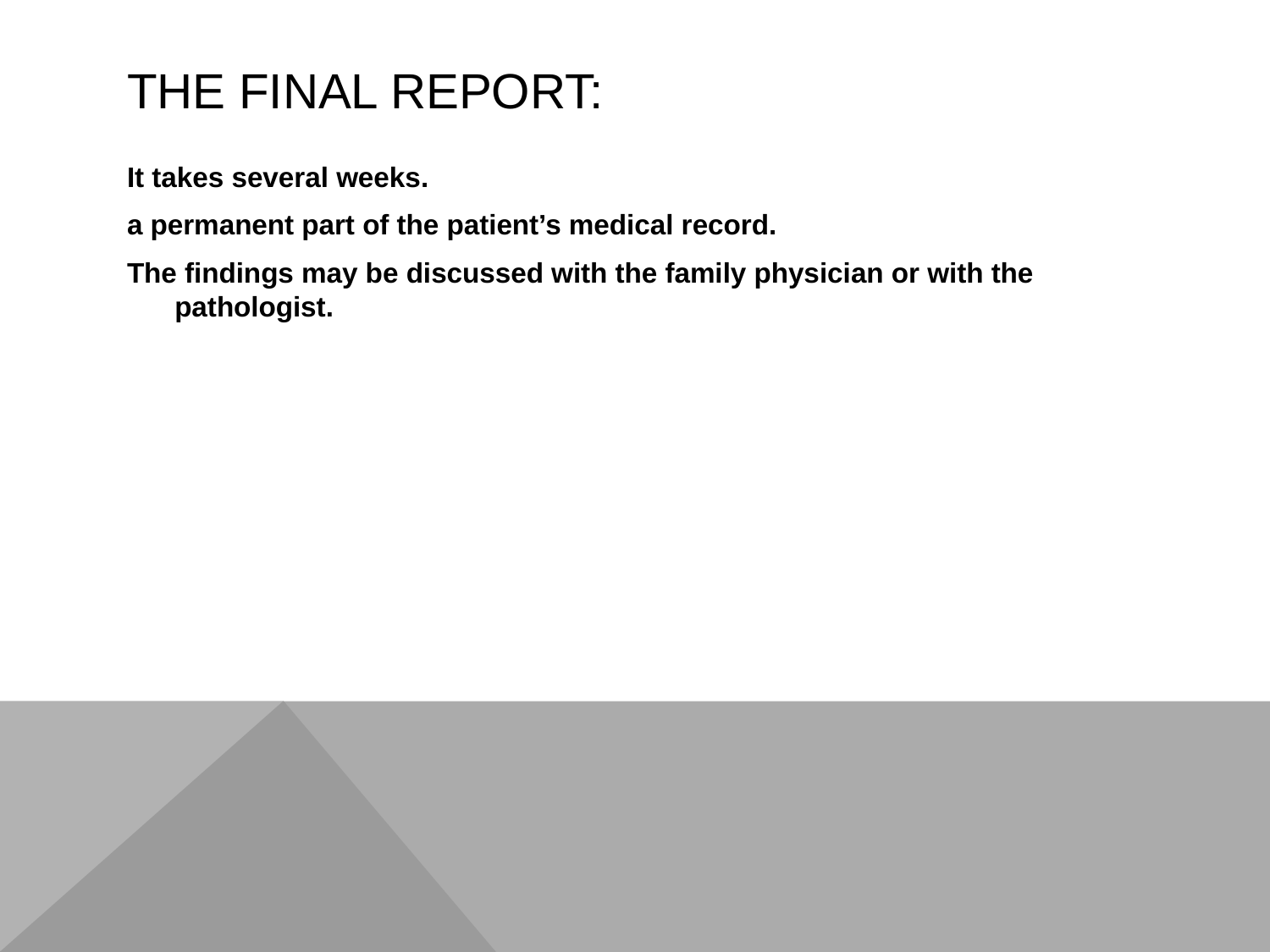

# The final report:
It takes several weeks.
a permanent part of the patient’s medical record.
The findings may be discussed with the family physician or with the pathologist.